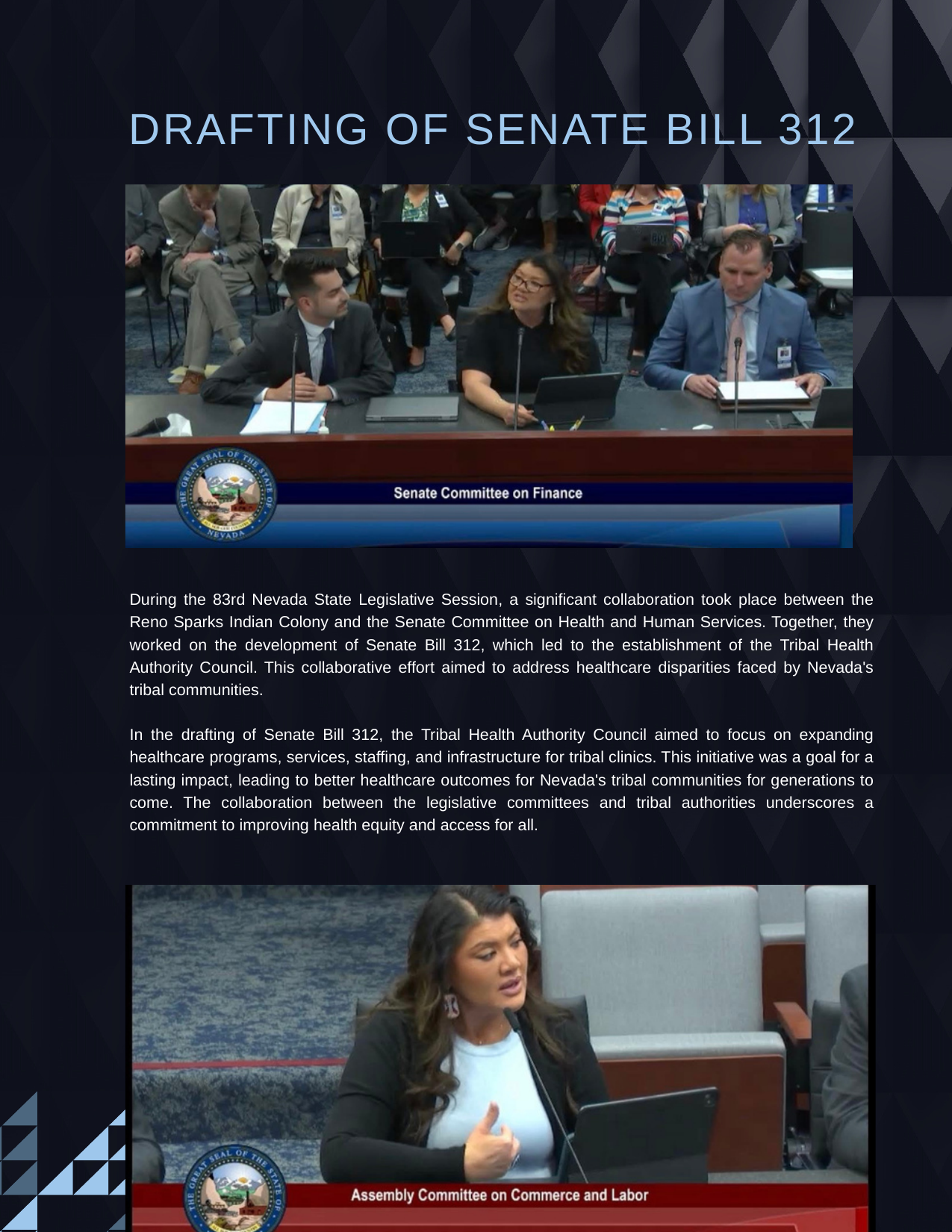

DRAFTING OF SENATE BILL 312

During the 83rd Nevada State Legislative Session, a significant collaboration took place between the Reno Sparks Indian Colony and the Senate Committee on Health and Human Services. Together, they worked on the development of Senate Bill 312, which led to the establishment of the Tribal Health Authority Council. This collaborative effort aimed to address healthcare disparities faced by Nevada's tribal communities.

In the drafting of Senate Bill 312, the Tribal Health Authority Council aimed to focus on expanding healthcare programs, services, staffing, and infrastructure for tribal clinics. This initiative was a goal for a lasting impact, leading to better healthcare outcomes for Nevada's tribal communities for generations to come. The collaboration between the legislative committees and tribal authorities underscores a commitment to improving health equity and access for all.